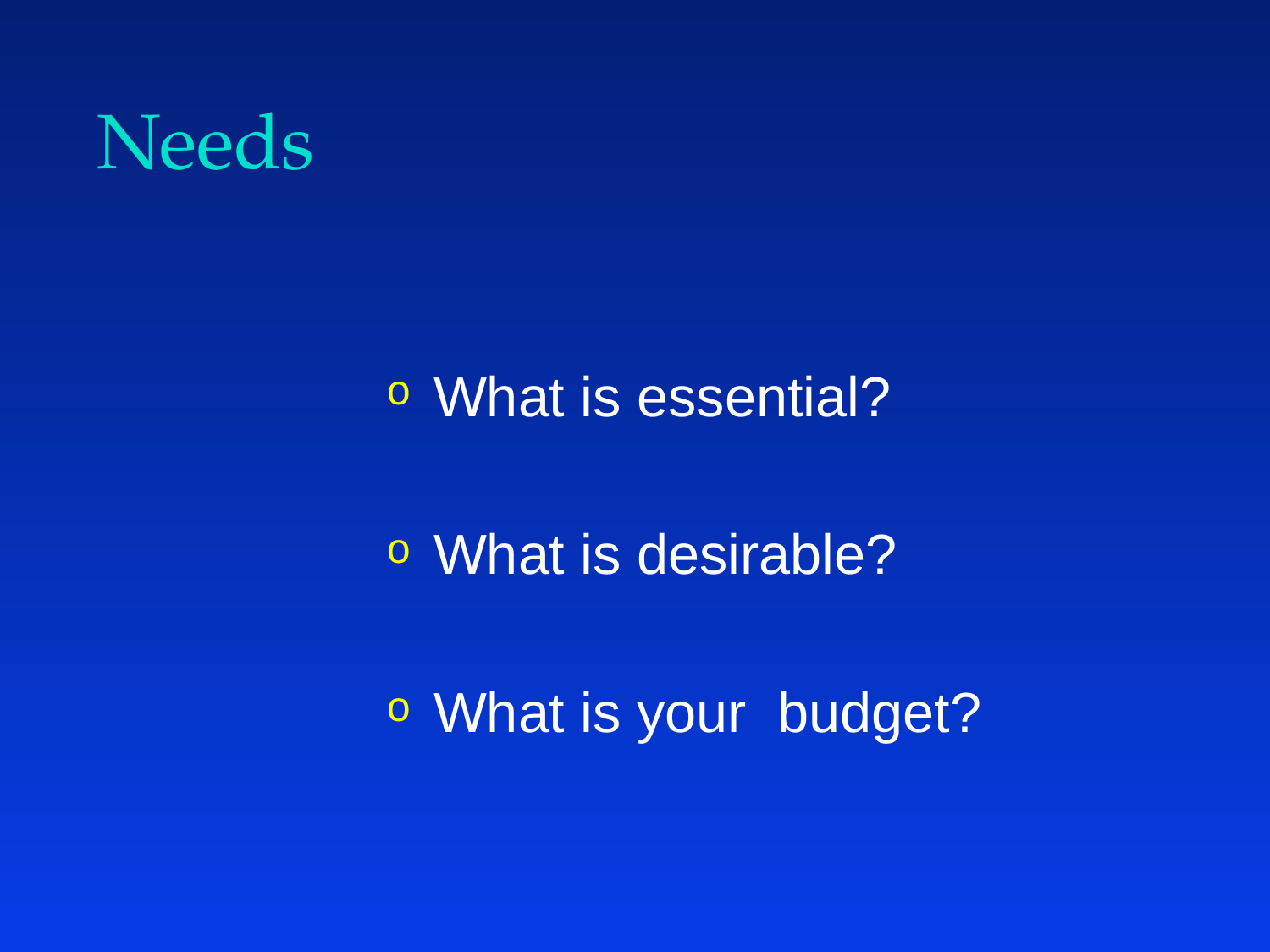

# Needs

What is essential?

What is desirable?

What is your  budget?